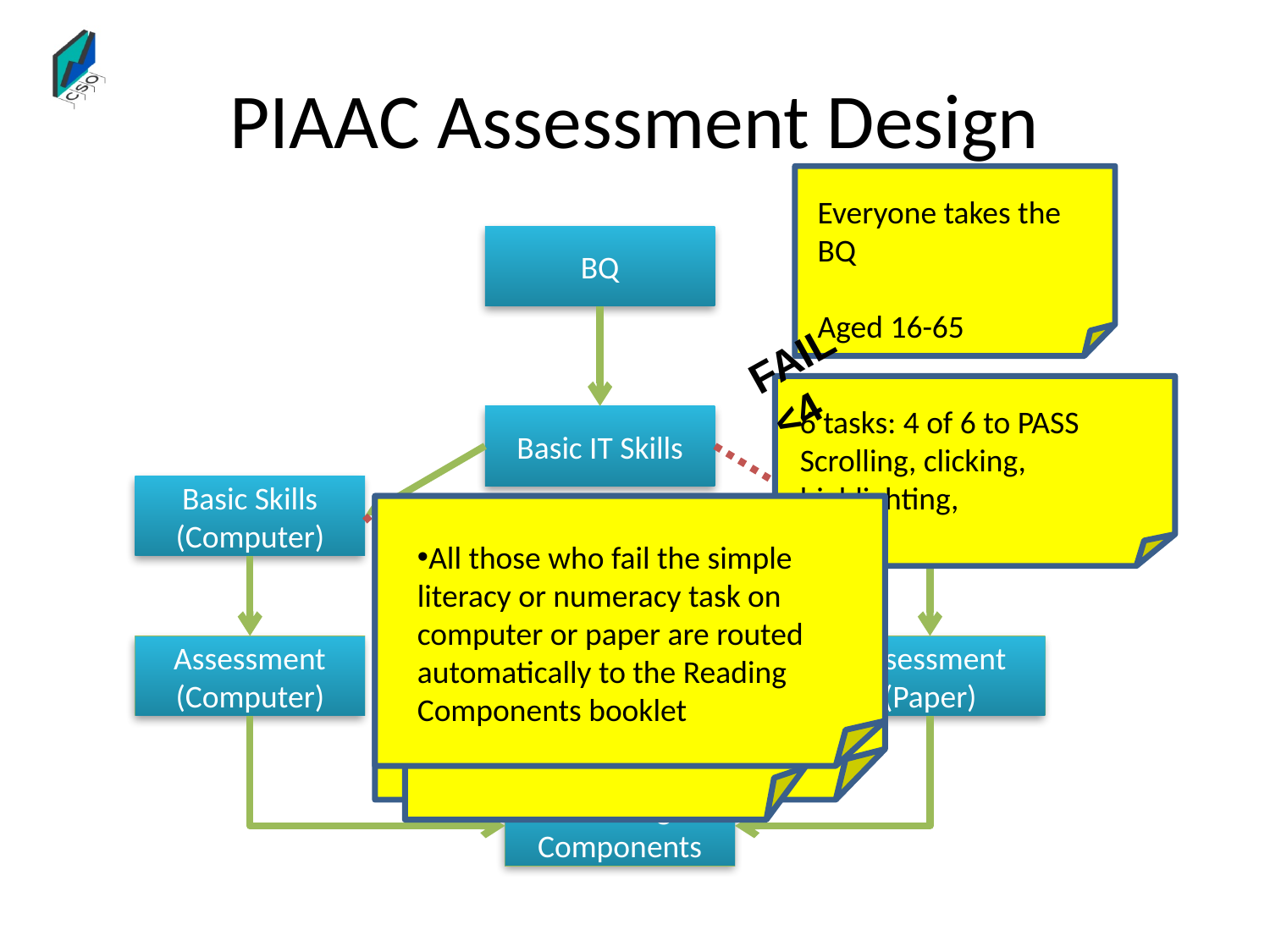

# PIAAC Assessment Design

Everyone takes the BQ

Aged 16-65
BQ
FAIL <4

6 tasks: 4 of 6 to PASS
Scrolling, clicking, highlighting,
Basic IT Skills
Basic Skills (Paper)
Basic Skills (Computer)

Literacy and Numeracy
Numeracy and Literacy
Numeracy and Problem-solving

All those who fail the simple literacy or numeracy task on computer or paper are routed automatically to the Reading Components booklet

Literacy OR Numeracy booklet

Selected at random

FAIL
<4 of 8

4 literacy tasks
4 numeracy tasks
(same as computer tasks)
4 of 8 to PASS

3 literacy tasks
3 numeracy tasks

3 of 6 to PASS
FAIL
<3 of 6
Assessment (Computer)
Assessment (Paper)
Reading Components